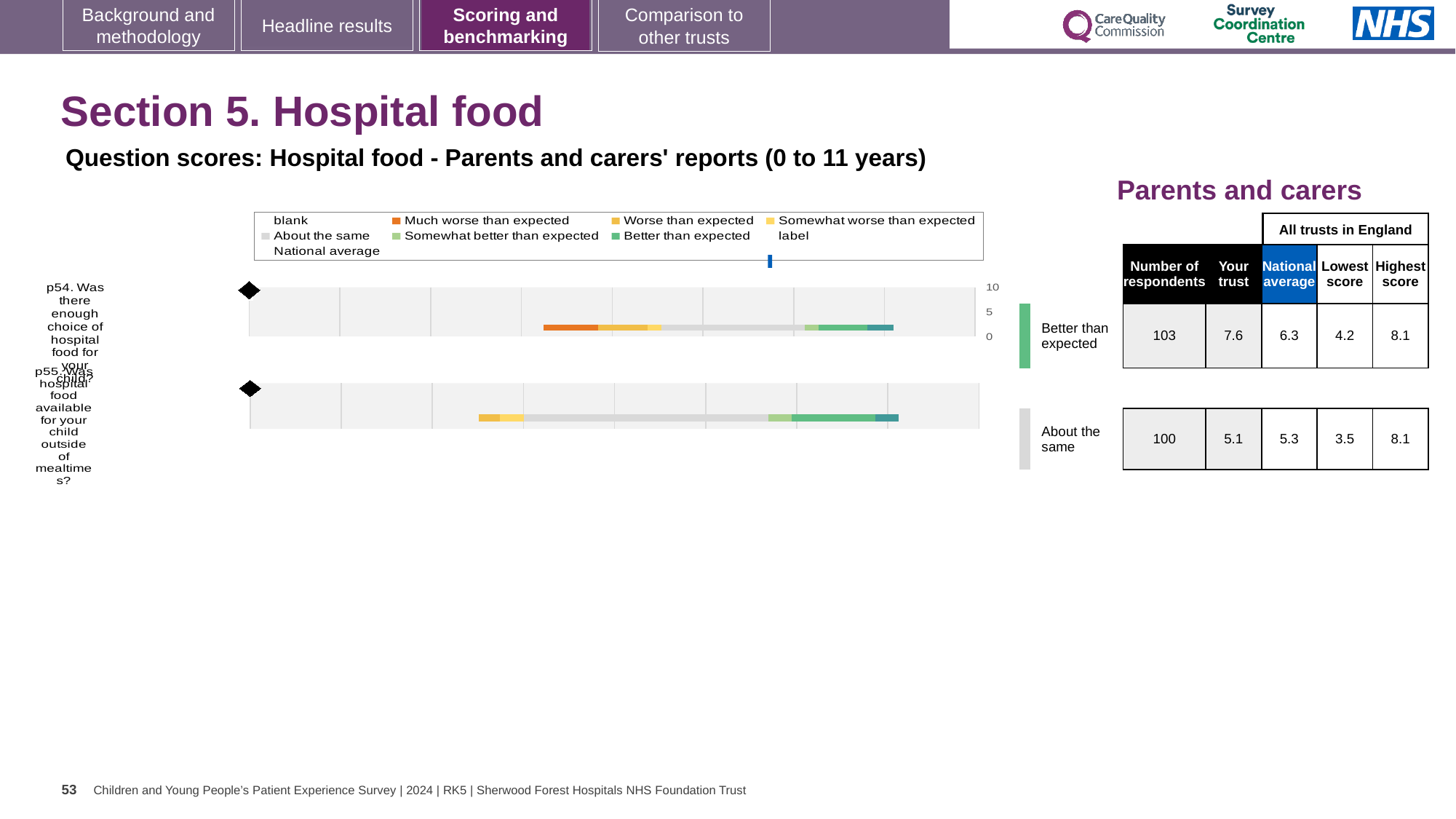

# Section 5. Hospital food
Question scores: Hospital food - Parents and carers' reports (0 to 11 years)
Parents and carers

### Chart

| Category | blank | Much worse than expected | Worse than expected | Somewhat worse than expected | About the same | Somewhat better than expected | Better than expected | Much better than expected | Your trust | National average |  |
|---|---|---|---|---|---|---|---|---|---|---|---|
All trusts in England
|  |  | Number of respondents | Your trust | National average | Lowest score | Highest score |
| --- | --- | --- | --- | --- | --- | --- |
|  | Better than expected | 103 | 7.6 | 6.3 | 4.2 | 8.1 |
|  |  |  |  |  |  |  |
|  | About the same | 100 | 5.1 | 5.3 | 3.5 | 8.1 |
|  |  |  |  |  |  |  |

### Chart

| Category | blank | Much worse than expected | Worse than expected | Somewhat worse than expected | About the same | Somewhat better than expected | Better than expected | Much better than expected | Your Trust | Trust Average |  |
|---|---|---|---|---|---|---|---|---|---|---|---|
53